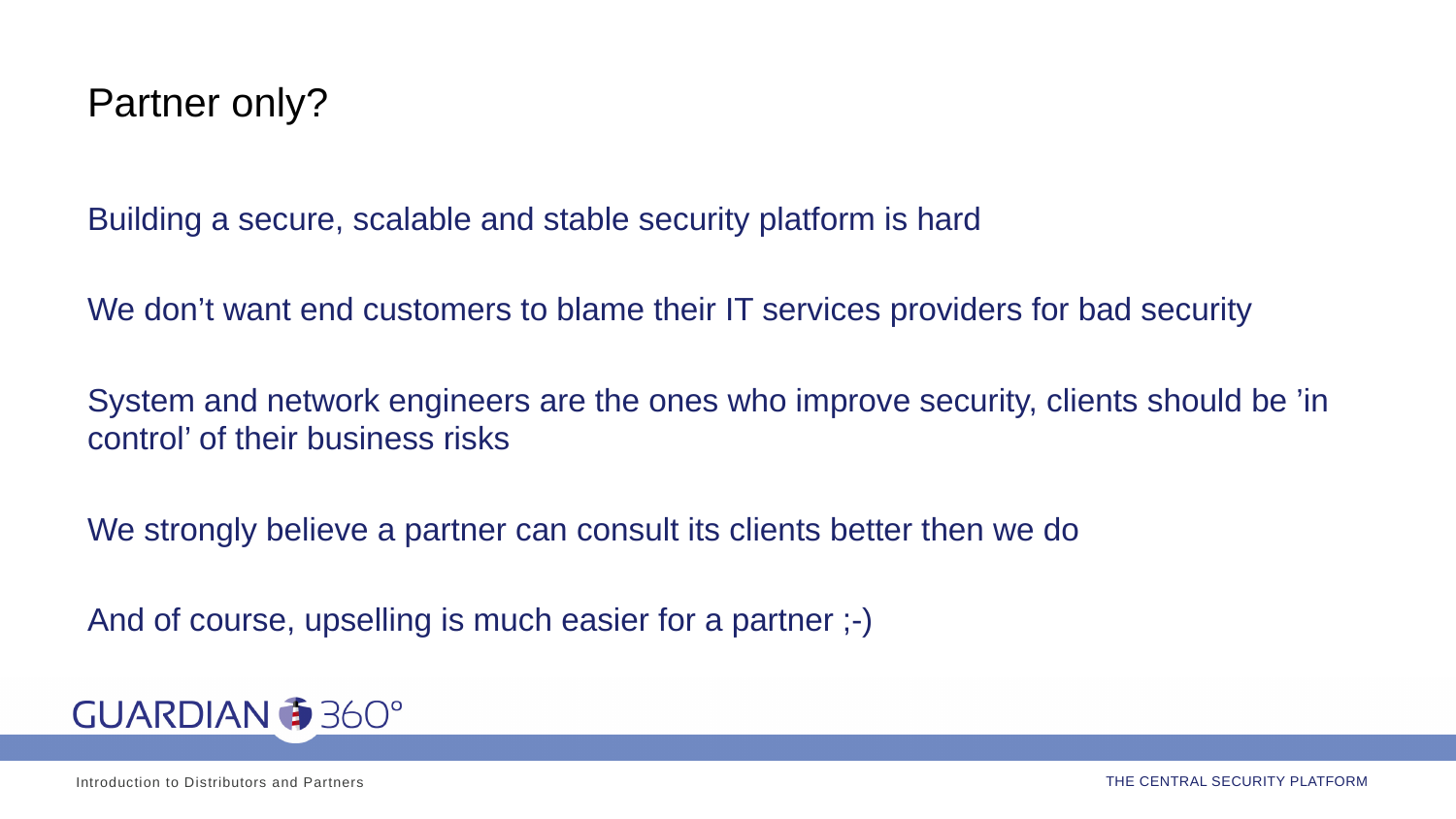

# Partner only?
Building a secure, scalable and stable security platform is hard

We don’t want end customers to blame their IT services providers for bad security

System and network engineers are the ones who improve security, clients should be ’in control’ of their business risks

We strongly believe a partner can consult its clients better then we do

And of course, upselling is much easier for a partner ;-)
Introduction to Distributors and Partners
THE CENTRAL SECURITY PLATFORM